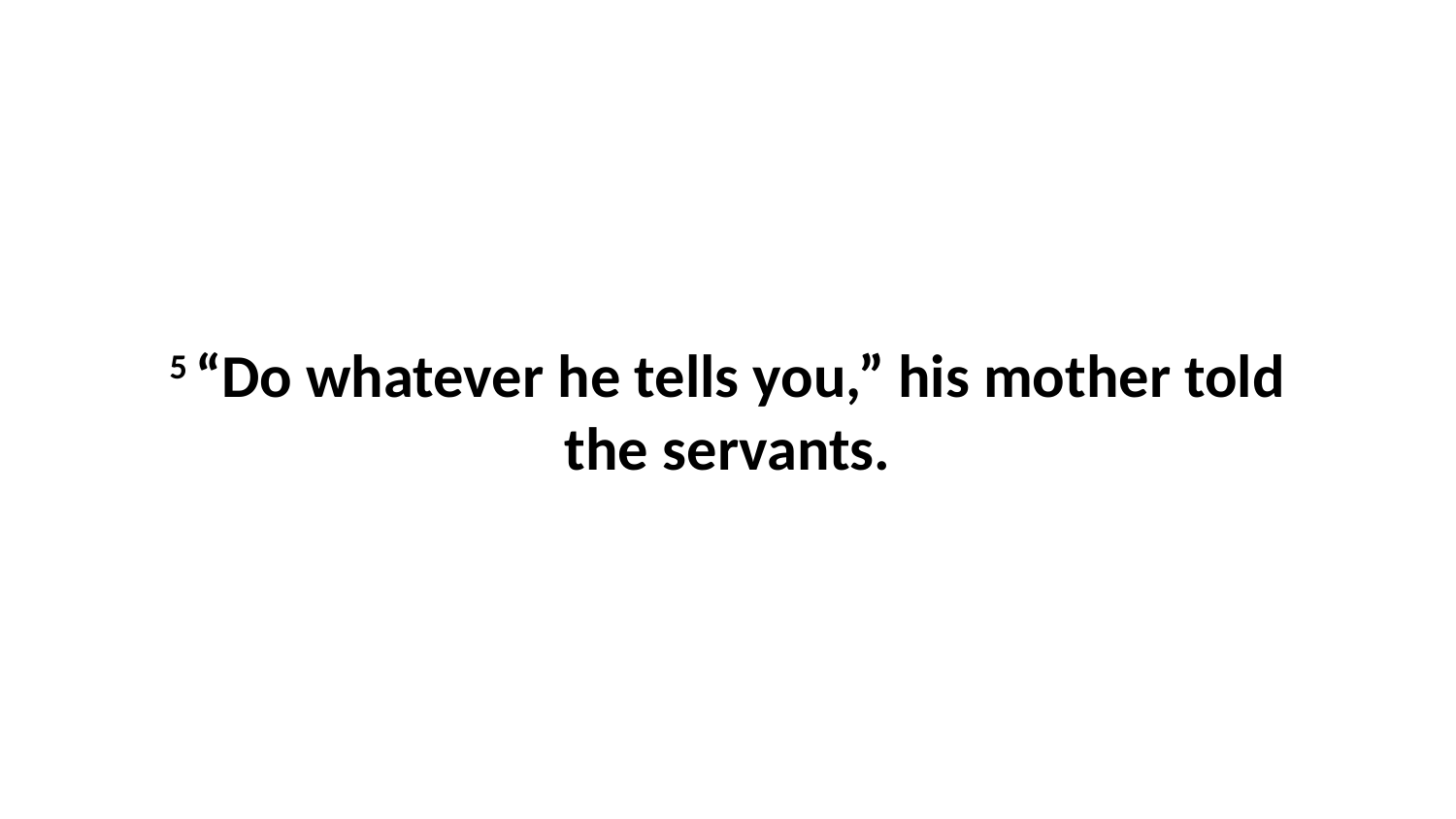

5 “Do whatever he tells you,” his mother told the servants.